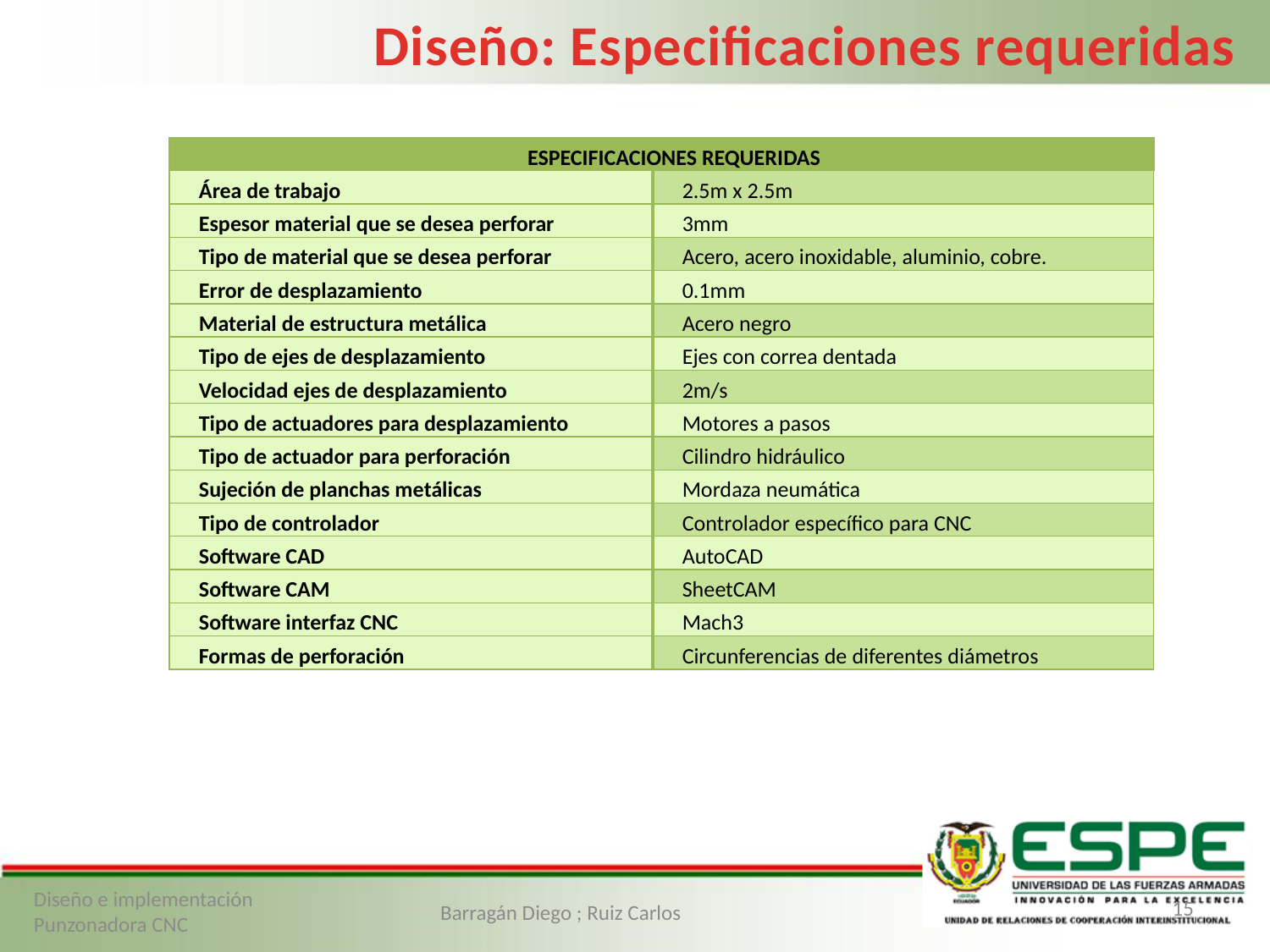

Diseño: Especificaciones requeridas
| ESPECIFICACIONES REQUERIDAS |  |
| --- | --- |
| Área de trabajo | 2.5m x 2.5m |
| Espesor material que se desea perforar | 3mm |
| Tipo de material que se desea perforar | Acero, acero inoxidable, aluminio, cobre. |
| Error de desplazamiento | 0.1mm |
| Material de estructura metálica | Acero negro |
| Tipo de ejes de desplazamiento | Ejes con correa dentada |
| Velocidad ejes de desplazamiento | 2m/s |
| Tipo de actuadores para desplazamiento | Motores a pasos |
| Tipo de actuador para perforación | Cilindro hidráulico |
| Sujeción de planchas metálicas | Mordaza neumática |
| Tipo de controlador | Controlador específico para CNC |
| Software CAD | AutoCAD |
| Software CAM | SheetCAM |
| Software interfaz CNC | Mach3 |
| Formas de perforación | Circunferencias de diferentes diámetros |
15
Diseño e implementación Punzonadora CNC
Barragán Diego ; Ruiz Carlos